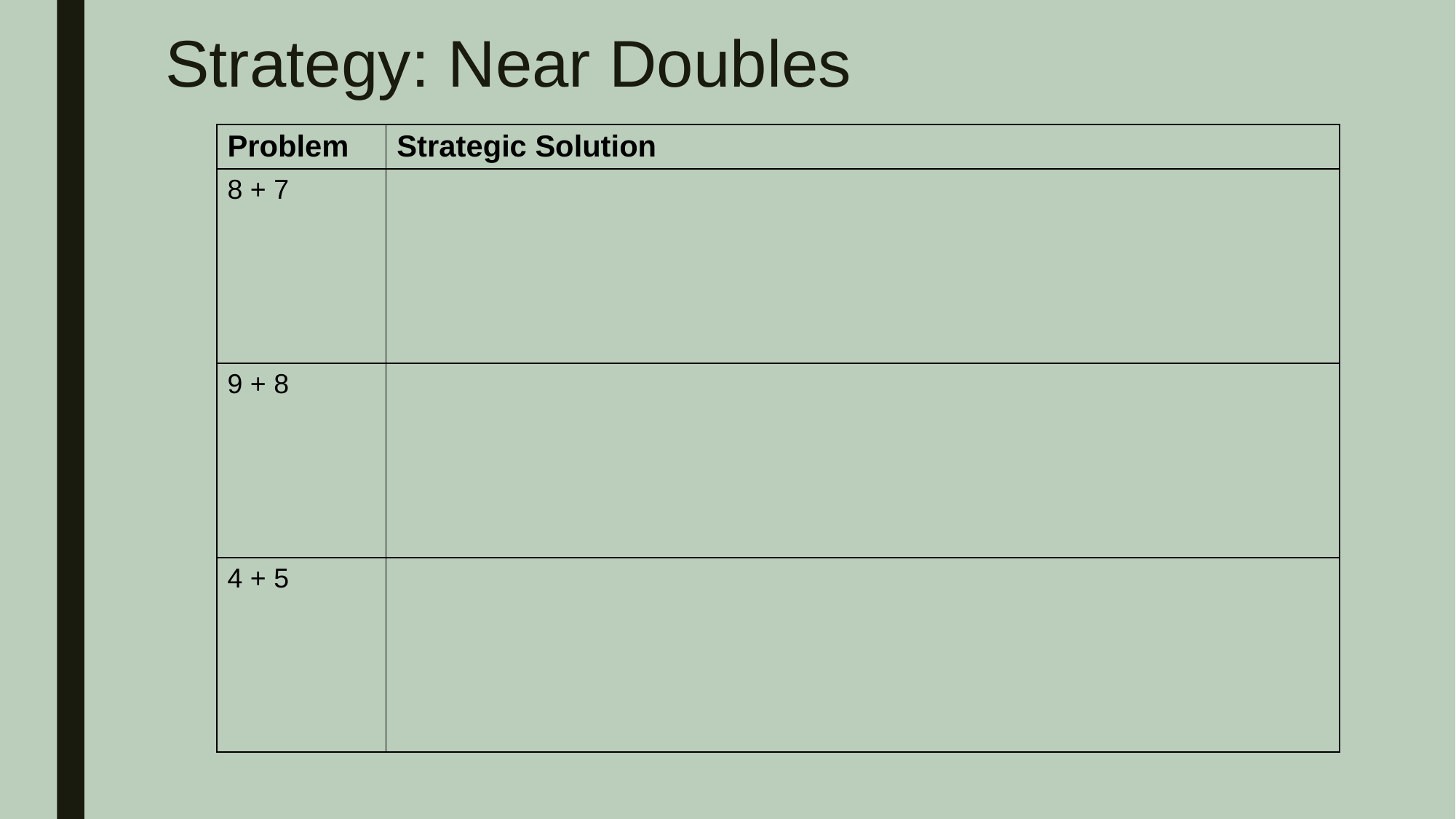

# Strategy: Near Doubles
| Problem | Strategic Solution |
| --- | --- |
| 8 + 7 |  |
| 9 + 8 |  |
| 4 + 5 |  |